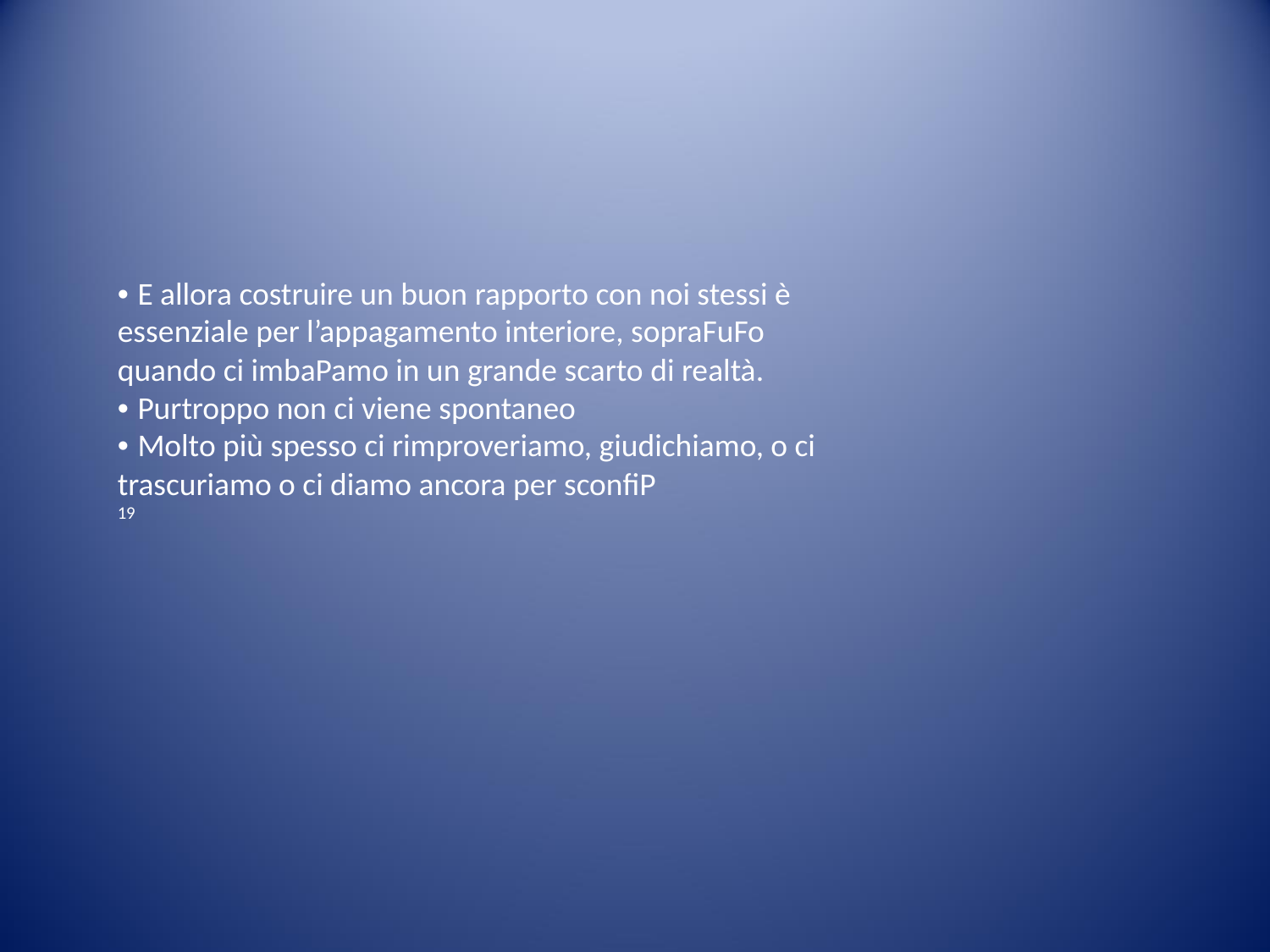

#

• E allora costruire un buon rapporto con noi stessi è
essenziale per l’appagamento interiore, sopraFuFo
quando ci imbaPamo in un grande scarto di realtà.
• Purtroppo non ci viene spontaneo
• Molto più spesso ci rimproveriamo, giudichiamo, o ci
trascuriamo o ci diamo ancora per sconfiP
19